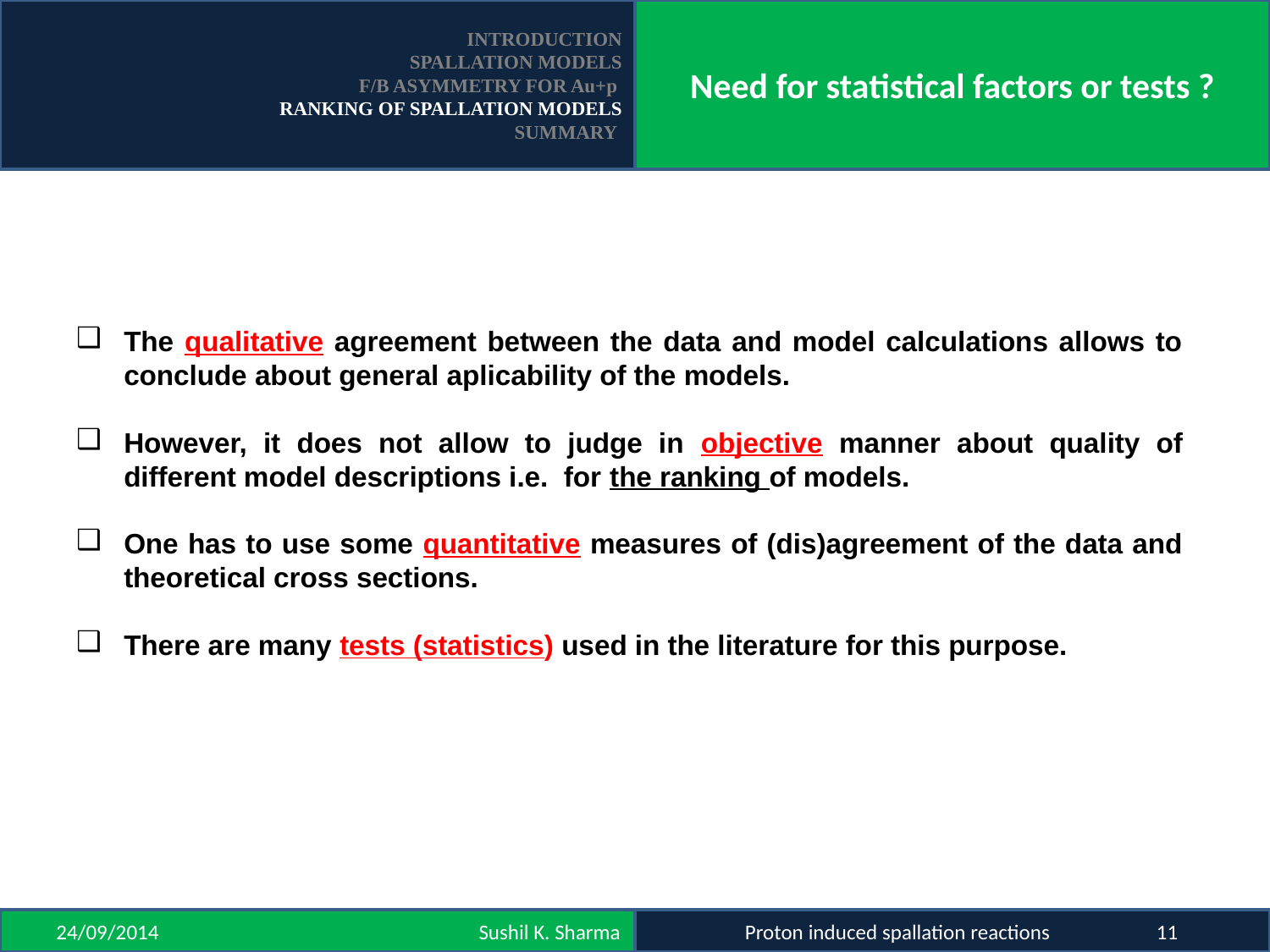

INTRODUCTION
SPALLATION MODELS
F/B ASYMMETRY FOR Au+p
RANKING OF SPALLATION MODELS
SUMMARY
Need for statistical factors or tests ?
The qualitative agreement between the data and model calculations allows to conclude about general aplicability of the models.

However, it does not allow to judge in objective manner about quality of different model descriptions i.e.  for the ranking of models.

One has to use some quantitative measures of (dis)agreement of the data and theoretical cross sections.

There are many tests (statistics) used in the literature for this purpose.

 24/09/2014                                                                  Sushil K. Sharma
                    Proton induced spallation reactions                      11
10